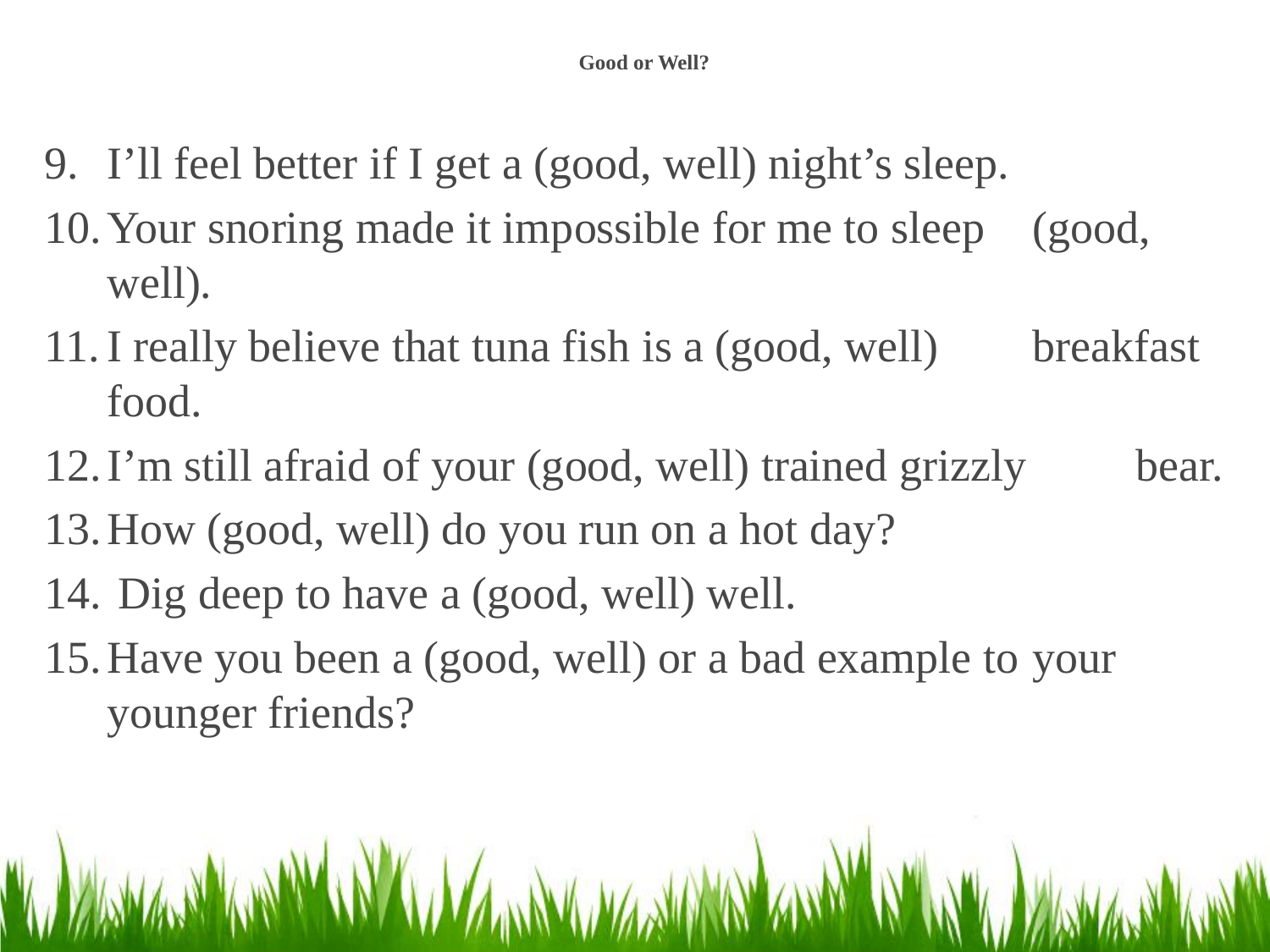

# Good or Well?
I’ll feel better if I get a (good, well) night’s sleep.
Your snoring made it impossible for me to sleep 	(good, well).
I really believe that tuna fish is a (good, well) 	breakfast food.
I’m still afraid of your (good, well) trained grizzly 	bear.
How (good, well) do you run on a hot day?
 Dig deep to have a (good, well) well.
Have you been a (good, well) or a bad example to		your younger friends?